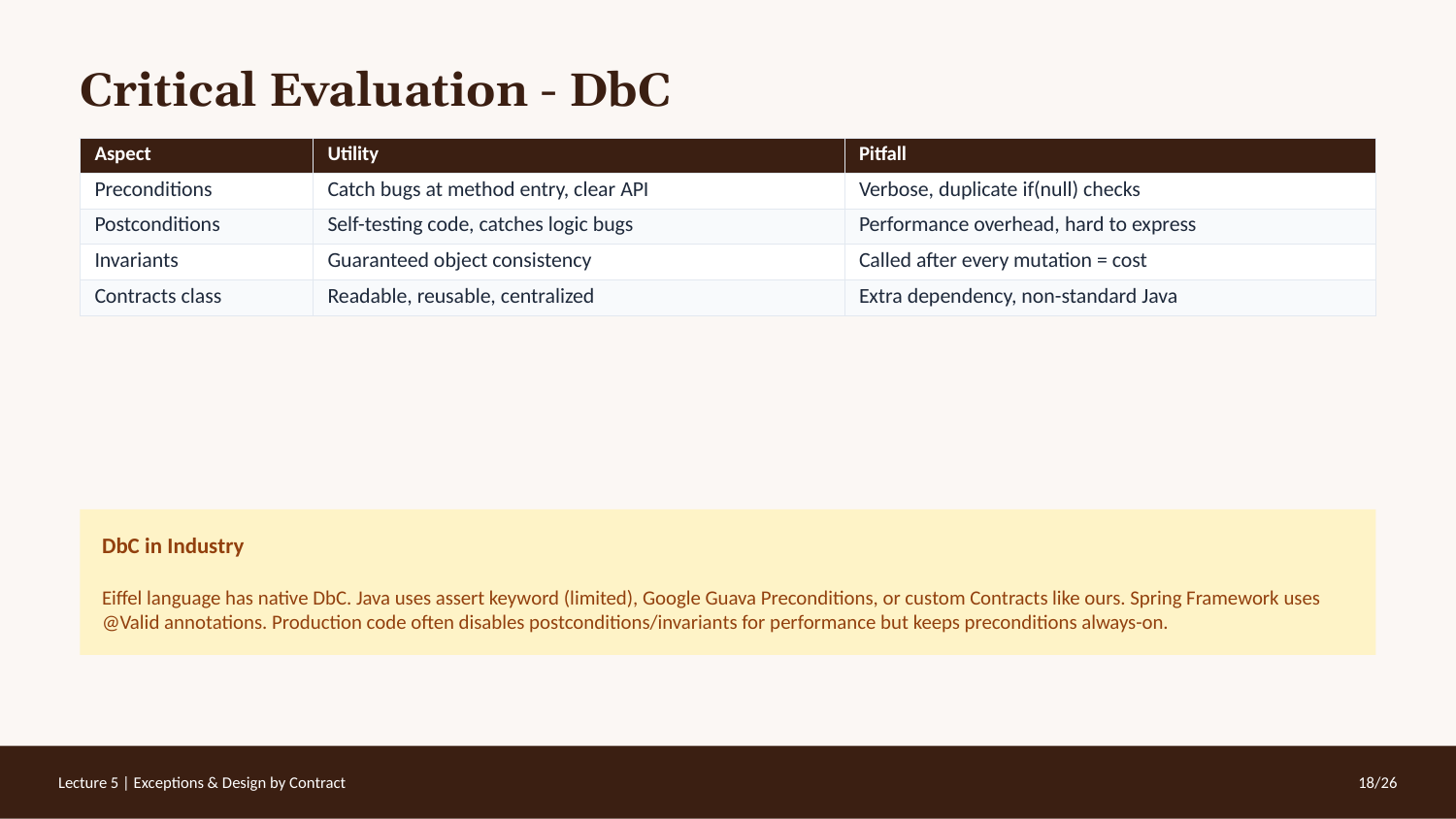

Critical Evaluation - DbC
| Aspect | Utility | Pitfall |
| --- | --- | --- |
| Preconditions | Catch bugs at method entry, clear API | Verbose, duplicate if(null) checks |
| Postconditions | Self-testing code, catches logic bugs | Performance overhead, hard to express |
| Invariants | Guaranteed object consistency | Called after every mutation = cost |
| Contracts class | Readable, reusable, centralized | Extra dependency, non-standard Java |

DbC in Industry

Eiffel language has native DbC. Java uses assert keyword (limited), Google Guava Preconditions, or custom Contracts like ours. Spring Framework uses @Valid annotations. Production code often disables postconditions/invariants for performance but keeps preconditions always-on.

Lecture 5 | Exceptions & Design by Contract
18/26